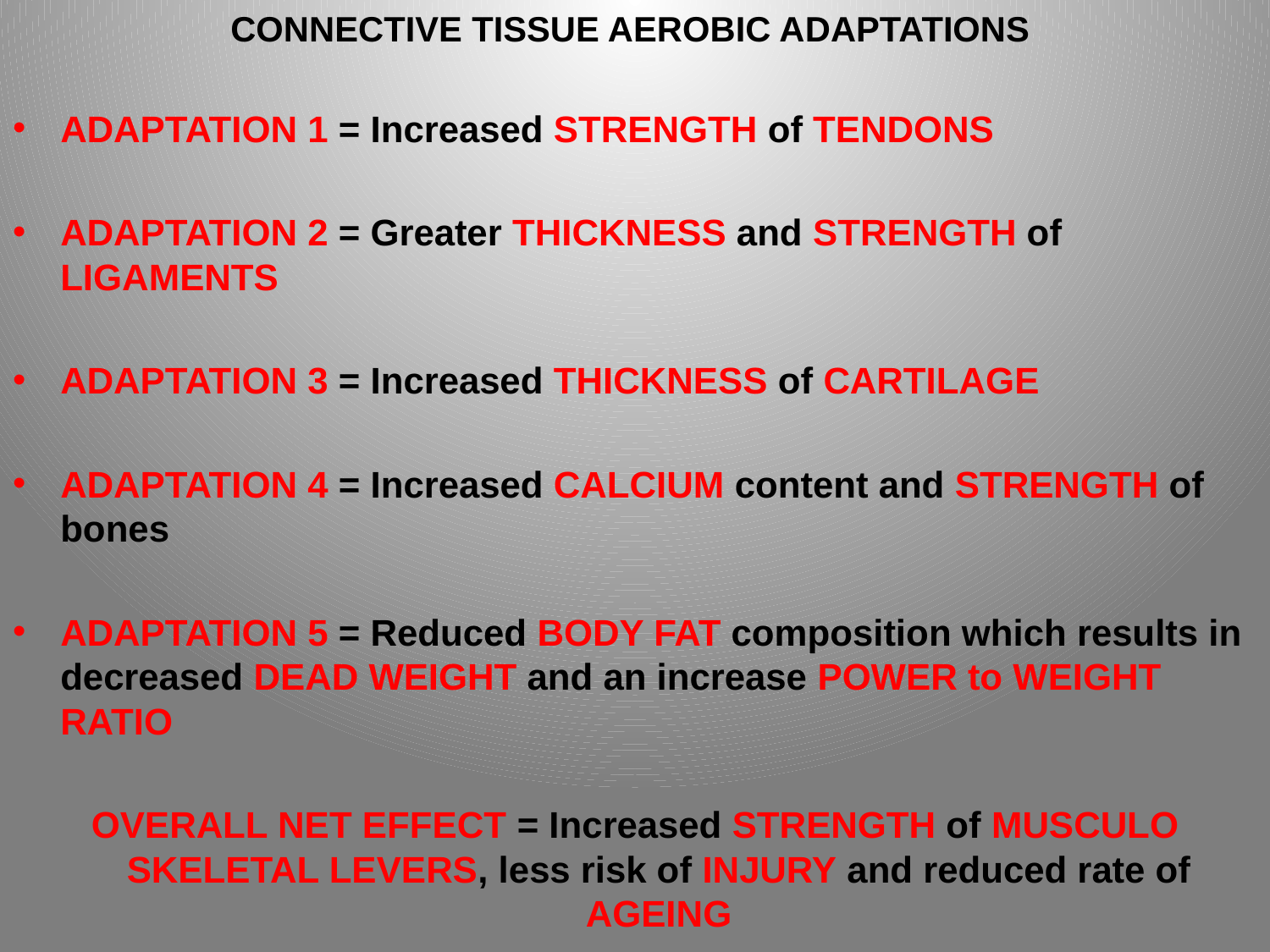

CONNECTIVE TISSUE AEROBIC ADAPTATIONS

ADAPTATION 1 = Increased STRENGTH of TENDONS

ADAPTATION 2 = Greater THICKNESS and STRENGTH of LIGAMENTS

ADAPTATION 3 = Increased THICKNESS of CARTILAGE

ADAPTATION 4 = Increased CALCIUM content and STRENGTH of bones

ADAPTATION 5 = Reduced BODY FAT composition which results in decreased DEAD WEIGHT and an increase POWER to WEIGHT RATIO

OVERALL NET EFFECT = Increased STRENGTH of MUSCULO SKELETAL LEVERS, less risk of INJURY and reduced rate of AGEING